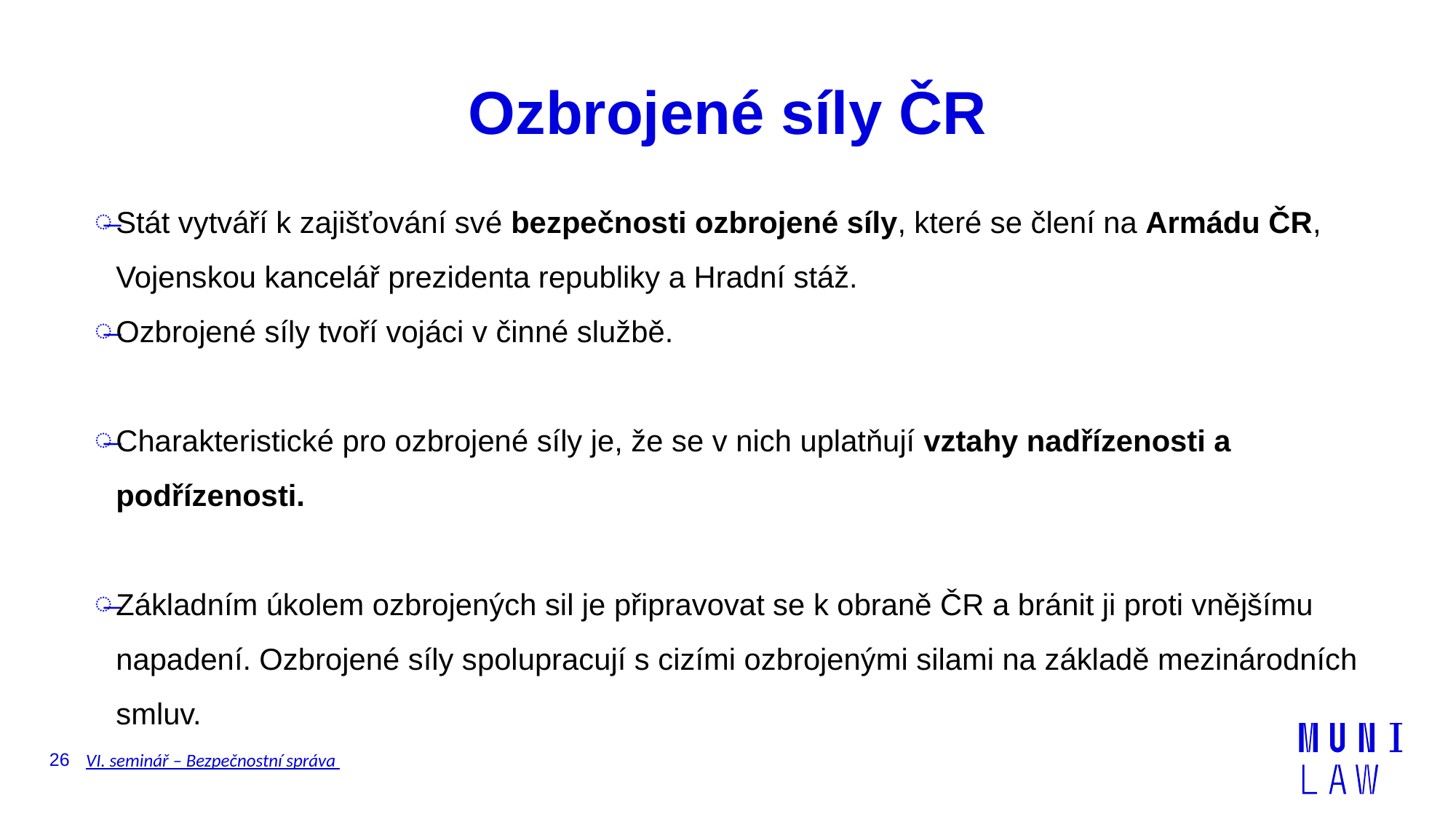

# Ozbrojené síly ČR
Stát vytváří k zajišťování své bezpečnosti ozbrojené síly, které se člení na Armádu ČR, Vojenskou kancelář prezidenta republiky a Hradní stáž.
Ozbrojené síly tvoří vojáci v činné službě.

Charakteristické pro ozbrojené síly je, že se v nich uplatňují vztahy nadřízenosti a podřízenosti.

Základním úkolem ozbrojených sil je připravovat se k obraně ČR a bránit ji proti vnějšímu napadení. Ozbrojené síly spolupracují s cizími ozbrojenými silami na základě mezinárodních smluv.

26
VI. seminář – Bezpečnostní správa